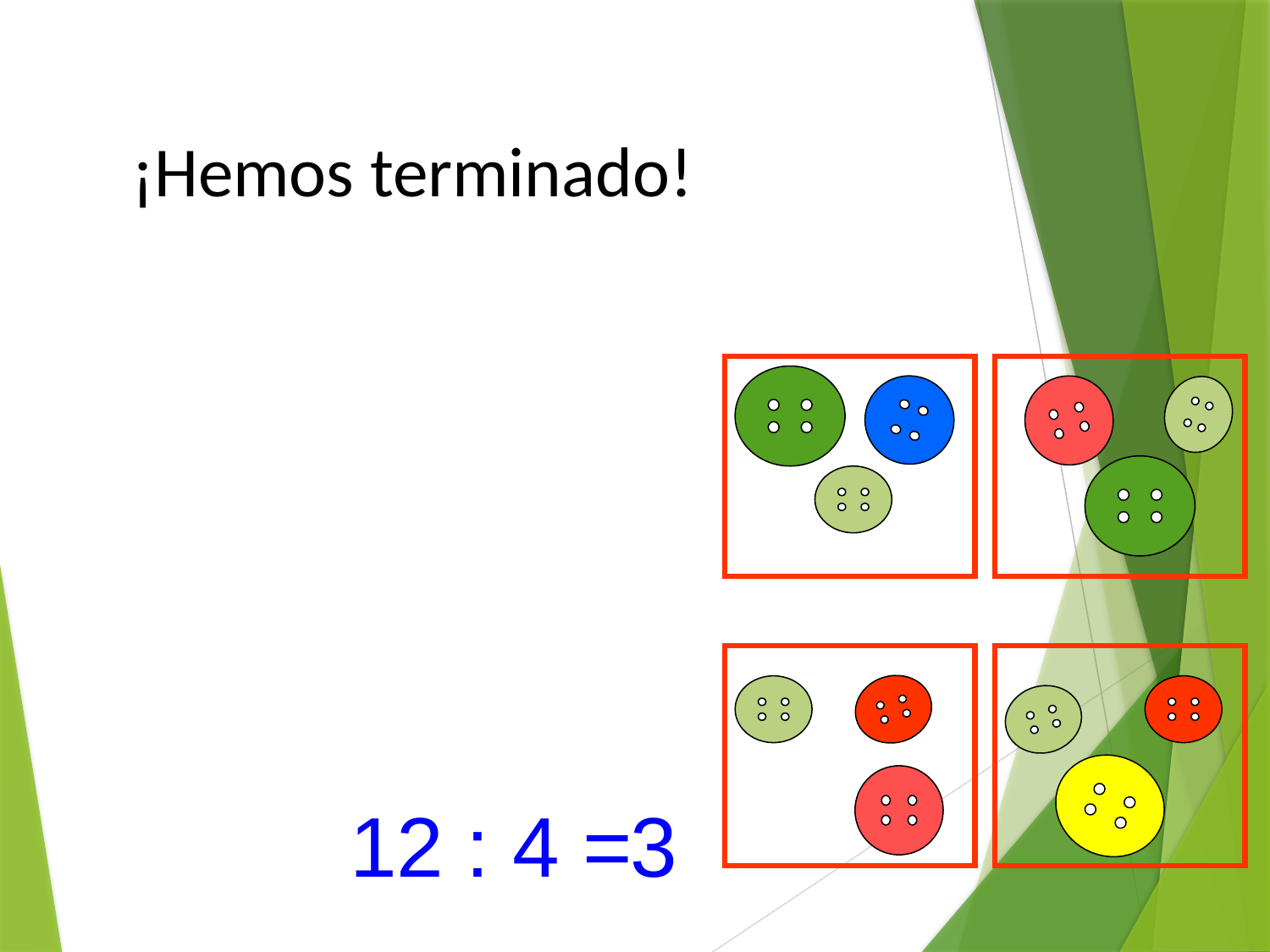

¡Hemos terminado!

12
: 4 =
3